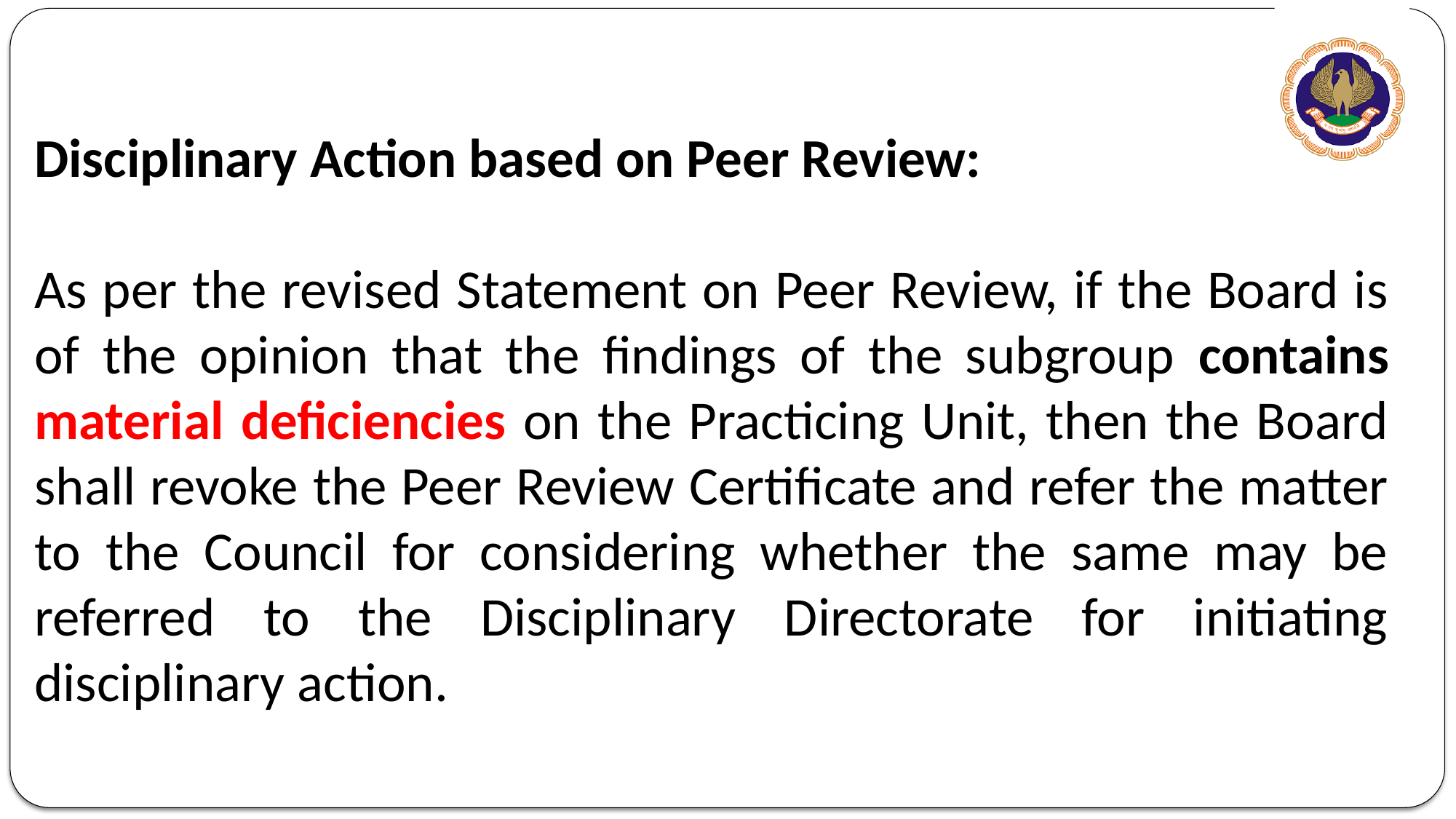

Disciplinary Action based on Peer Review:

As per the revised Statement on Peer Review, if the Board is of the opinion that the findings of the subgroup contains material deficiencies on the Practicing Unit, then the Board shall revoke the Peer Review Certificate and refer the matter to the Council for considering whether the same may be referred to the Disciplinary Directorate for initiating disciplinary action.